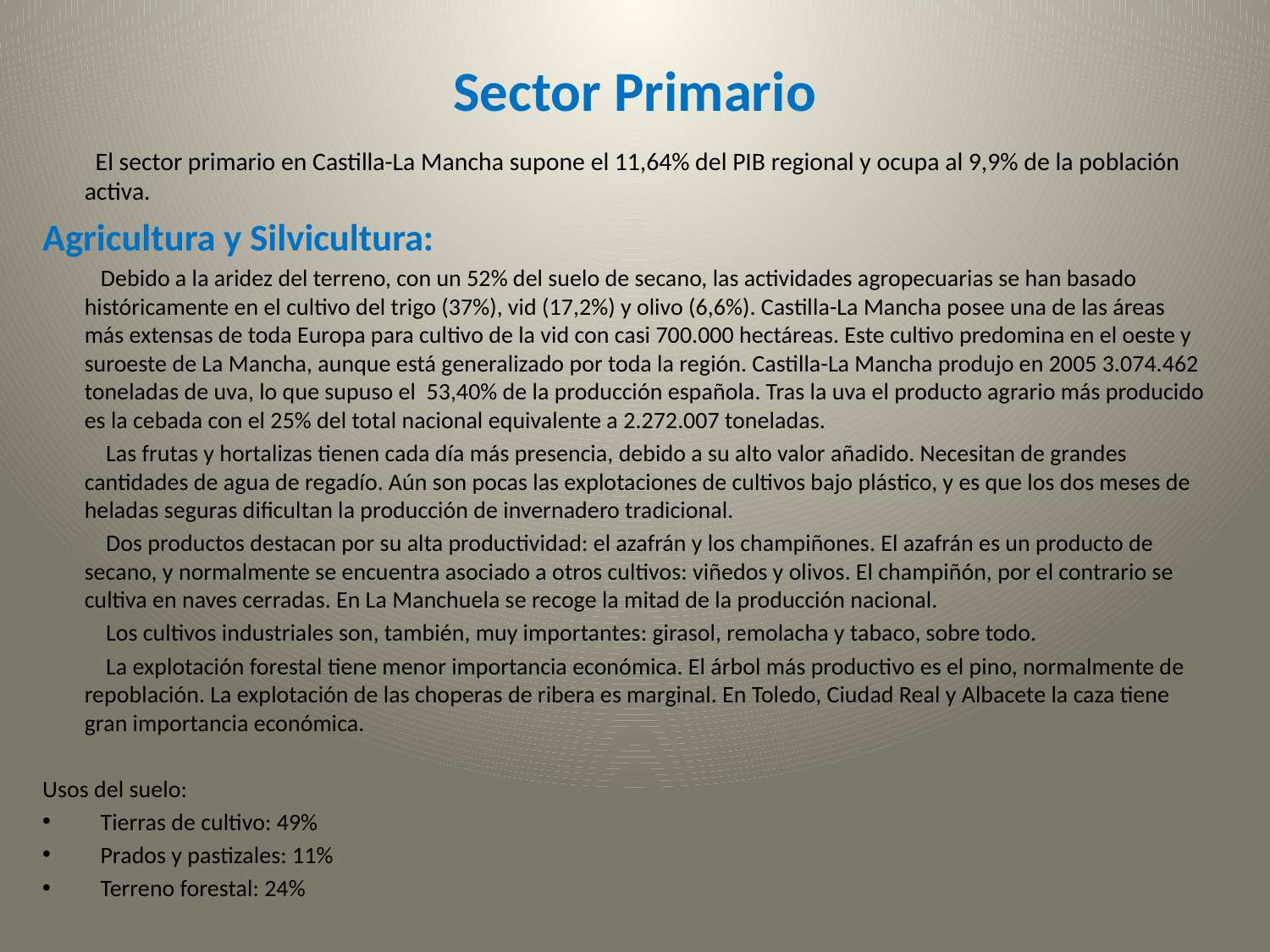

# Sector Primario
          El sector primario en Castilla-La Mancha supone el 11,64% del PIB regional y ocupa al 9,9% de la población activa.
Agricultura y Silvicultura:
           Debido a la aridez del terreno, con un 52% del suelo de secano, las actividades agropecuarias se han basado históricamente en el cultivo del trigo (37%), vid (17,2%) y olivo (6,6%). Castilla-La Mancha posee una de las áreas más extensas de toda Europa para cultivo de la vid con casi 700.000 hectáreas. Este cultivo predomina en el oeste y suroeste de La Mancha, aunque está generalizado por toda la región. Castilla-La Mancha produjo en 2005 3.074.462 toneladas de uva, lo que supuso el  53,40% de la producción española. Tras la uva el producto agrario más producido es la cebada con el 25% del total nacional equivalente a 2.272.007 toneladas.
            Las frutas y hortalizas tienen cada día más presencia, debido a su alto valor añadido. Necesitan de grandes cantidades de agua de regadío. Aún son pocas las explotaciones de cultivos bajo plástico, y es que los dos meses de heladas seguras dificultan la producción de invernadero tradicional.
            Dos productos destacan por su alta productividad: el azafrán y los champiñones. El azafrán es un producto de secano, y normalmente se encuentra asociado a otros cultivos: viñedos y olivos. El champiñón, por el contrario se cultiva en naves cerradas. En La Manchuela se recoge la mitad de la producción nacional.
            Los cultivos industriales son, también, muy importantes: girasol, remolacha y tabaco, sobre todo.
            La explotación forestal tiene menor importancia económica. El árbol más productivo es el pino, normalmente de repoblación. La explotación de las choperas de ribera es marginal. En Toledo, Ciudad Real y Albacete la caza tiene gran importancia económica.

Usos del suelo:
   Tierras de cultivo: 49%
   Prados y pastizales: 11%
   Terreno forestal: 24%